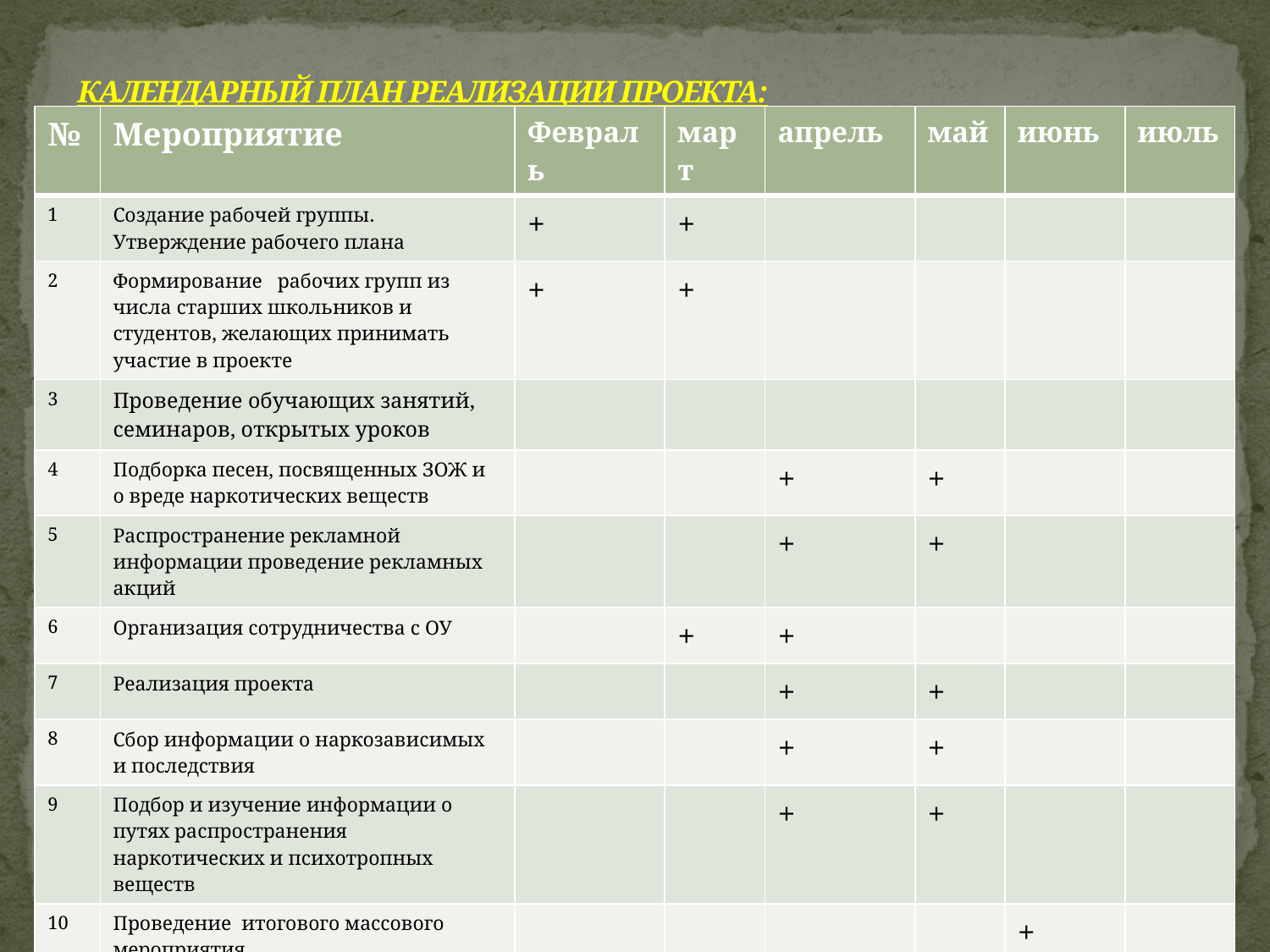

# КАЛЕНДАРНЫЙ ПЛАН РЕАЛИЗАЦИИ ПРОЕКТА:
| № | Мероприятие | Февраль | март | апрель | май | июнь | июль |
| --- | --- | --- | --- | --- | --- | --- | --- |
| 1 | Создание рабочей группы. Утверждение рабочего плана | + | + |  |  |  |  |
| 2 | Формирование рабочих групп из числа старших школьников и студентов, желающих принимать участие в проекте | + | + |  |  |  |  |
| 3 | Проведение обучающих занятий, семинаров, открытых уроков |  |  |  |  |  |  |
| 4 | Подборка песен, посвященных ЗОЖ и о вреде наркотических веществ |  |  | + | + |  |  |
| 5 | Распространение рекламной информации проведение рекламных акций |  |  | + | + |  |  |
| 6 | Организация сотрудничества с ОУ |  | + | + |  |  |  |
| 7 | Реализация проекта |  |  | + | + |  |  |
| 8 | Сбор информации о наркозависимых и последствия |  |  | + | + |  |  |
| 9 | Подбор и изучение информации о путях распространения наркотических и психотропных веществ |  |  | + | + |  |  |
| 10 | Проведение итогового массового мероприятия |  |  |  |  | + |  |
| 11 | Создание видеоролика «За здоровый образ жизни» |  |  |  |  |  | + |
| 12 | Завершение работы. Составление итогового отчета о реализации проекта |  |  |  |  |  | + |